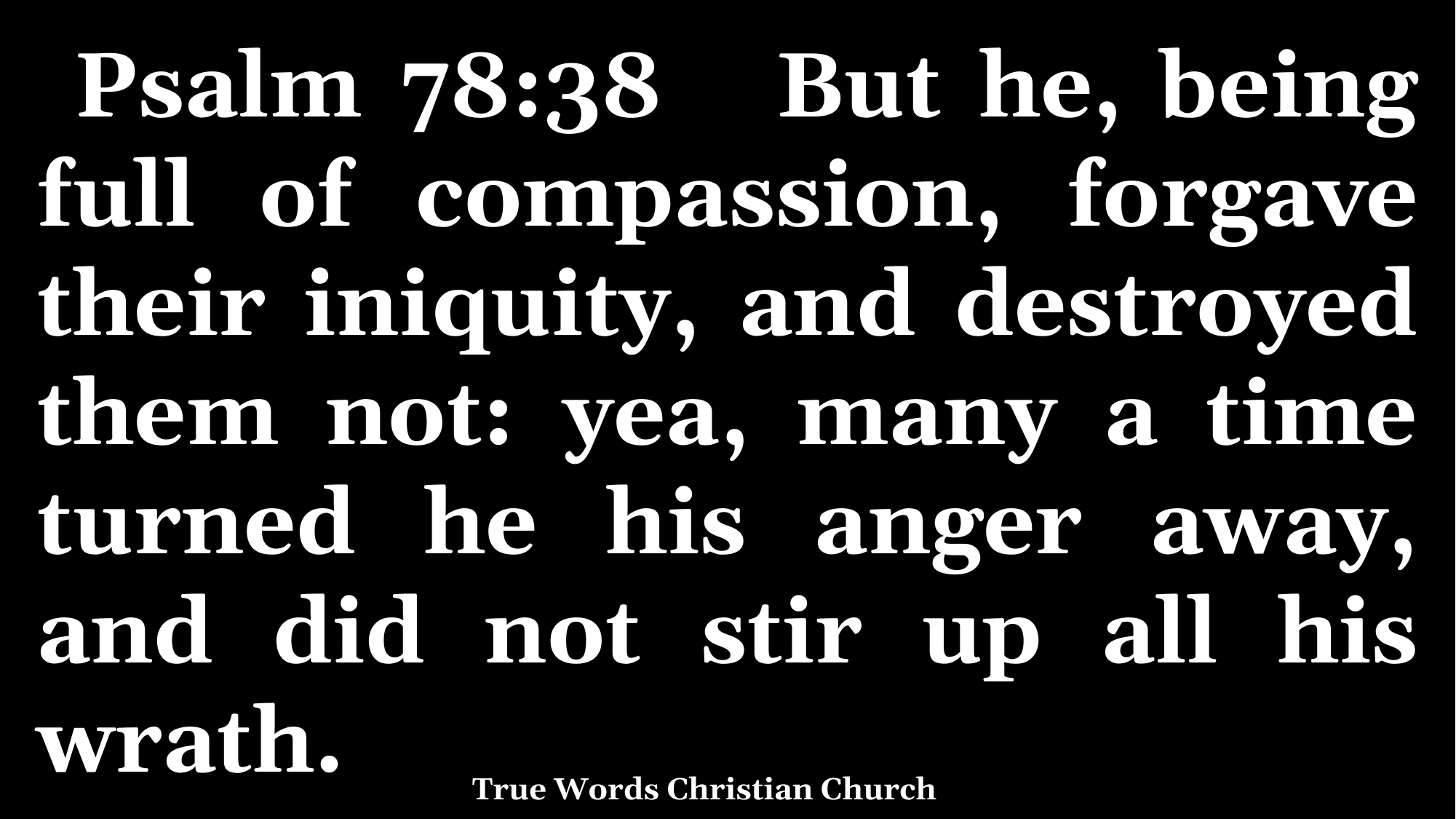

Psalm 78:38   But he, being full of compassion, forgave their iniquity, and destroyed them not: yea, many a time turned he his anger away, and did not stir up all his wrath.
True Words Christian Church